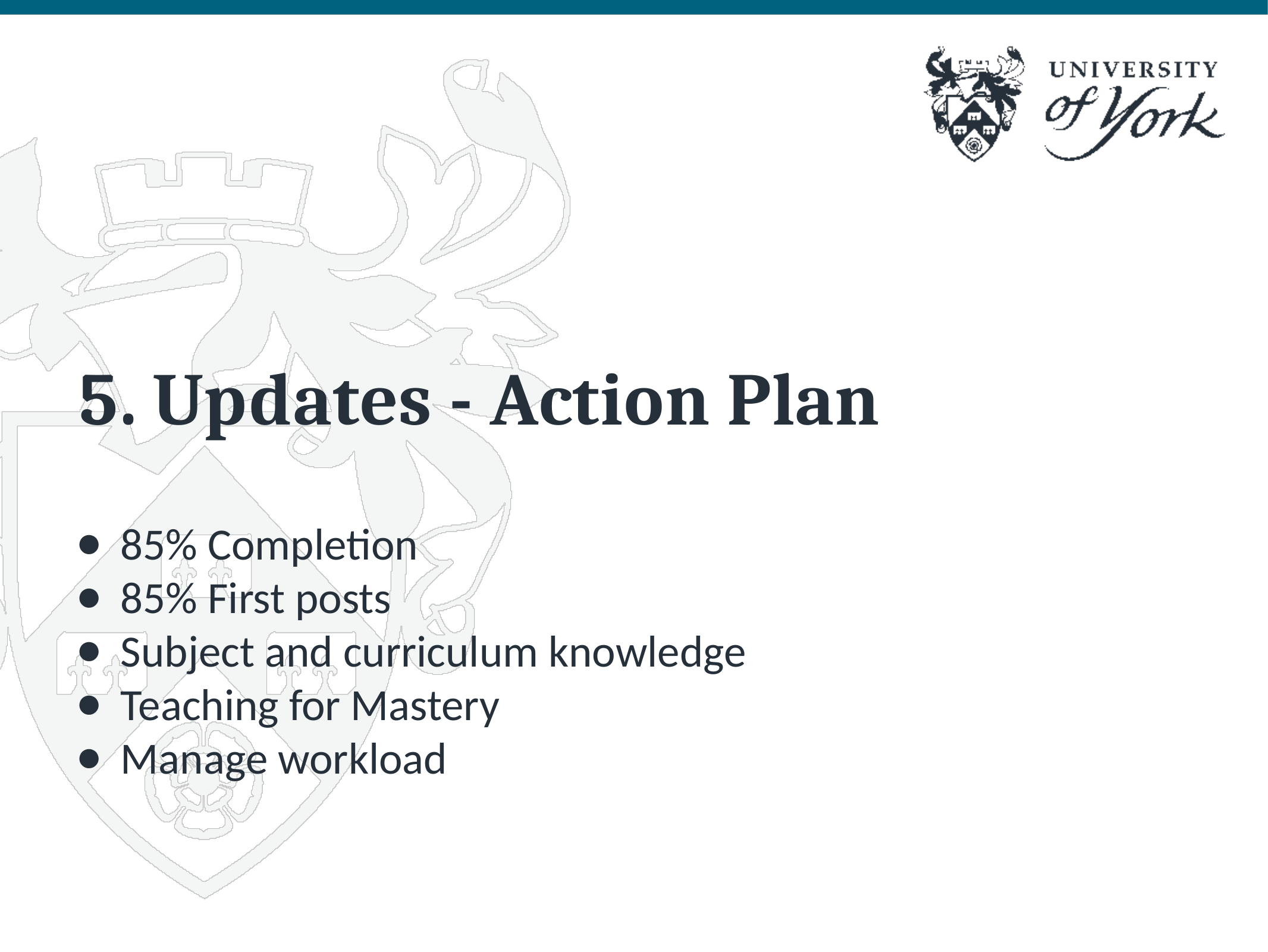

# 5. Updates - Action Plan
85% Completion
85% First posts
Subject and curriculum knowledge
Teaching for Mastery
Manage workload